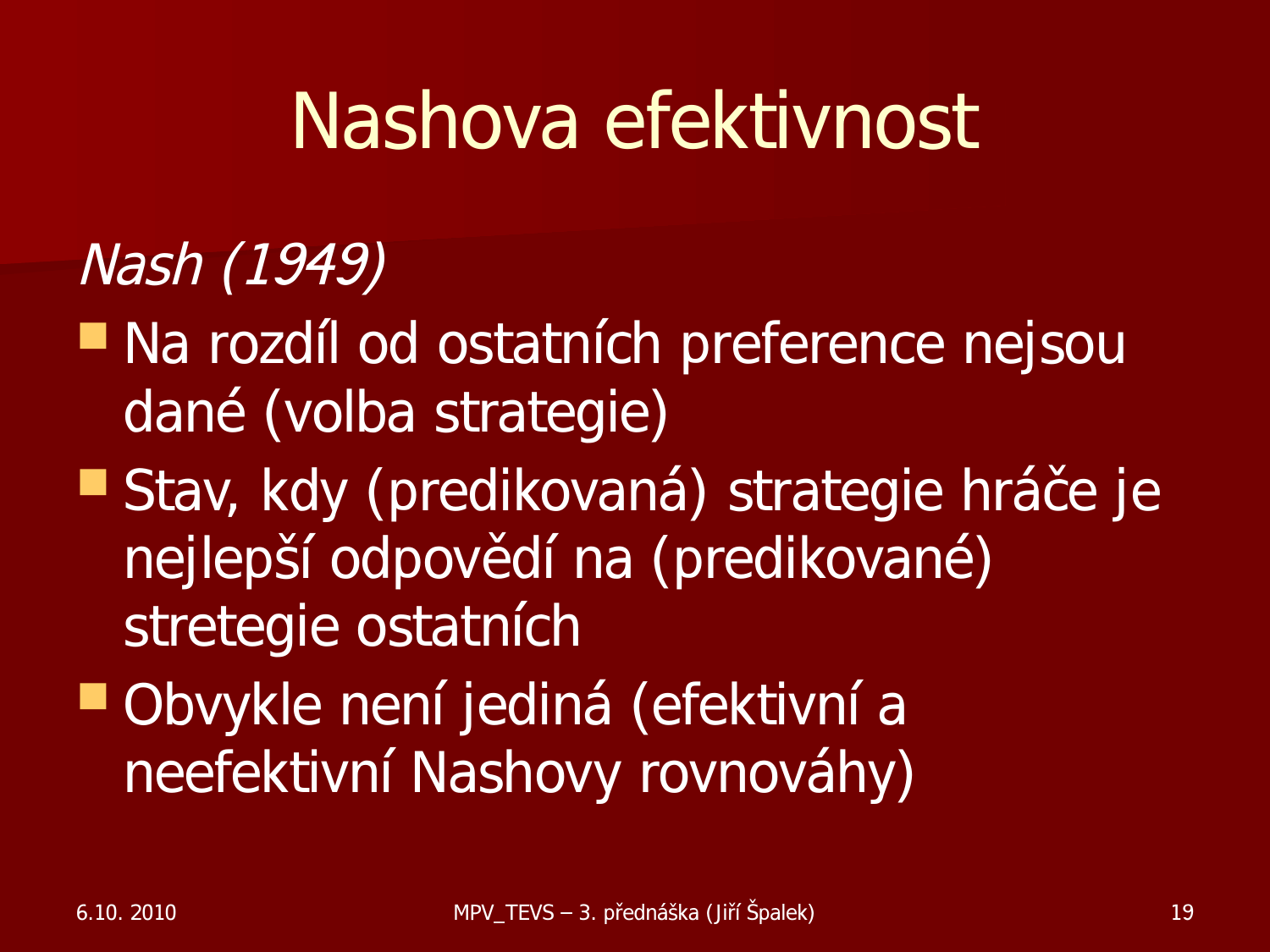

# Nashova efektivnost
Nash (1949)
Na rozdíl od ostatních preference nejsou dané (volba strategie)
Stav, kdy (predikovaná) strategie hráče je nejlepší odpovědí na (predikované) stretegie ostatních
Obvykle není jediná (efektivní a neefektivní Nashovy rovnováhy)
6.10. 2010
MPV_TEVS – 3. přednáška (Jiří Špalek)
19